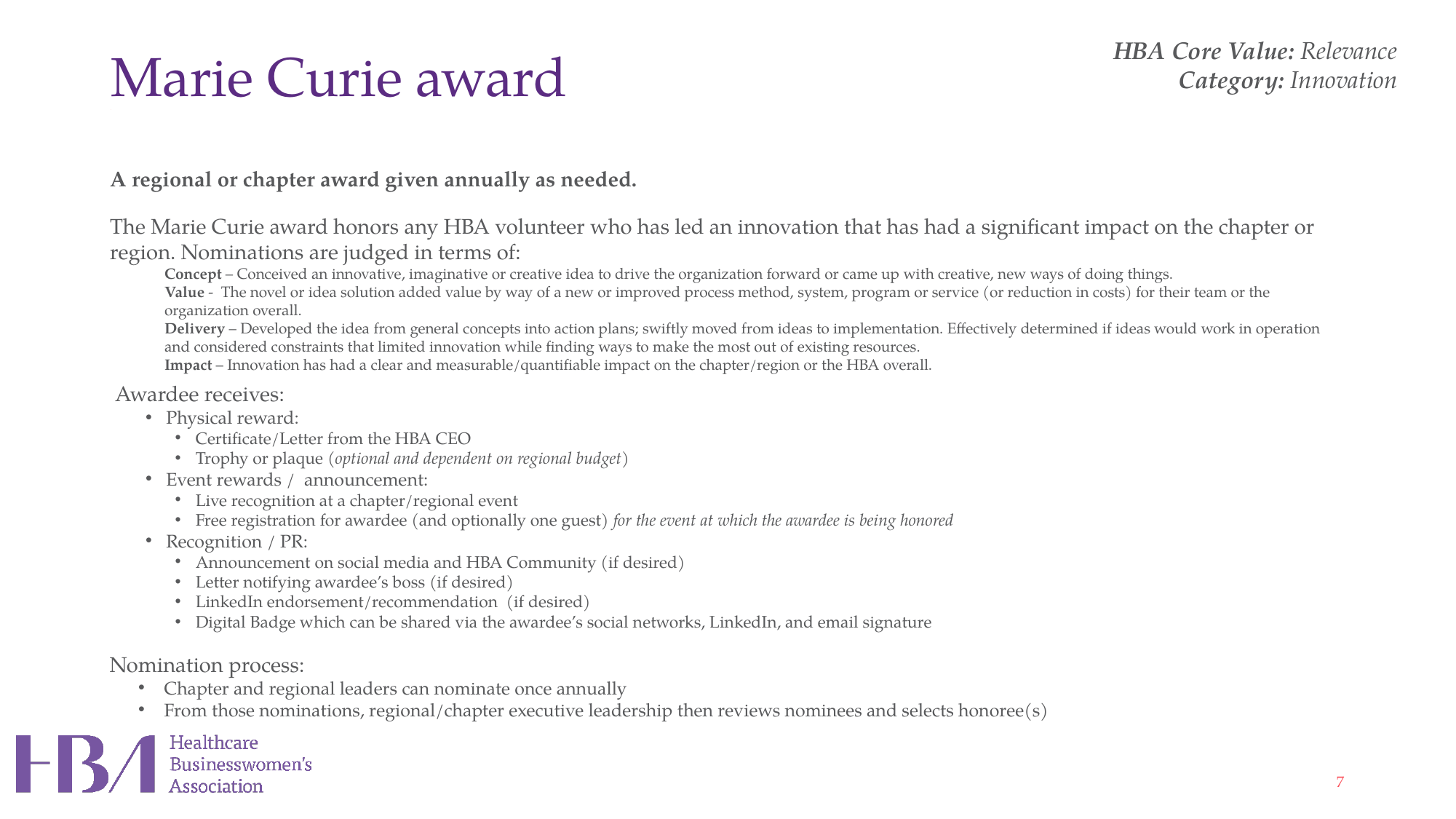

HBA Core Value: Relevance
Category: Innovation
# Marie Curie award .
A regional or chapter award given annually as needed.

The Marie Curie award honors any HBA volunteer who has led an innovation that has had a significant impact on the chapter or region. Nominations are judged in terms of:
Concept – Conceived an innovative, imaginative or creative idea to drive the organization forward or came up with creative, new ways of doing things.
Value -  The novel or idea solution added value by way of a new or improved process method, system, program or service (or reduction in costs) for their team or the organization overall.
Delivery – Developed the idea from general concepts into action plans; swiftly moved from ideas to implementation. Effectively determined if ideas would work in operation and considered constraints that limited innovation while finding ways to make the most out of existing resources.
Impact – Innovation has had a clear and measurable/quantifiable impact on the chapter/region or the HBA overall.
Awardee receives:
Physical reward:
Certificate/Letter from the HBA CEO
Trophy or plaque (optional and dependent on regional budget)
Event rewards /  announcement:
Live recognition at a chapter/regional event
Free registration for awardee (and optionally one guest) for the event at which the awardee is being honored
Recognition / PR:
Announcement on social media and HBA Community (if desired)
Letter notifying awardee’s boss (if desired)
LinkedIn endorsement/recommendation  (if desired)
Digital Badge which can be shared via the awardee’s social networks, LinkedIn, and email signature

Nomination process:
Chapter and regional leaders can nominate once annually
From those nominations, regional/chapter executive leadership then reviews nominees and selects honoree(s)

7